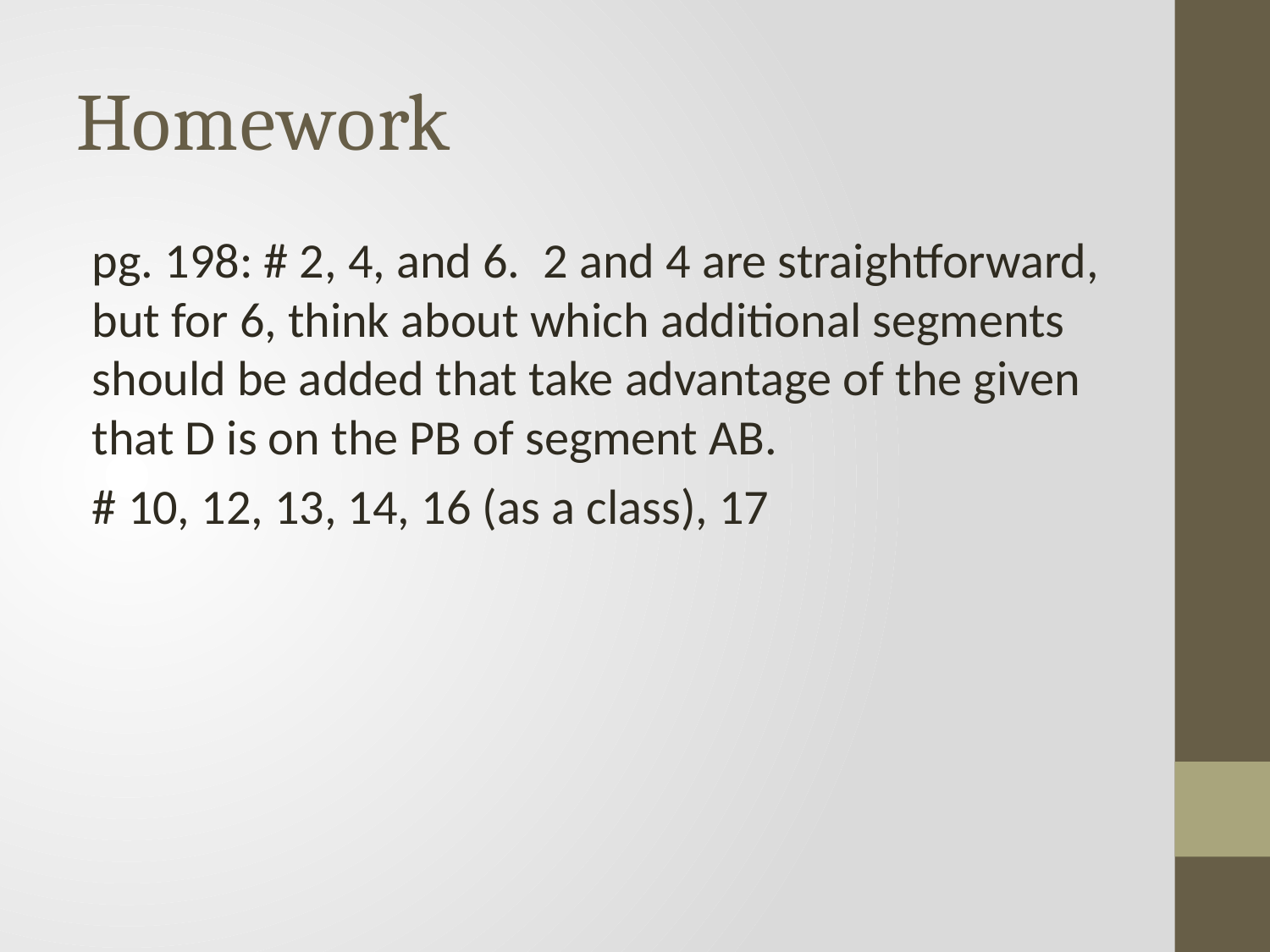

# Homework
pg. 198: # 2, 4, and 6.  2 and 4 are straightforward, but for 6, think about which additional segments should be added that take advantage of the given that D is on the PB of segment AB.
# 10, 12, 13, 14, 16 (as a class), 17